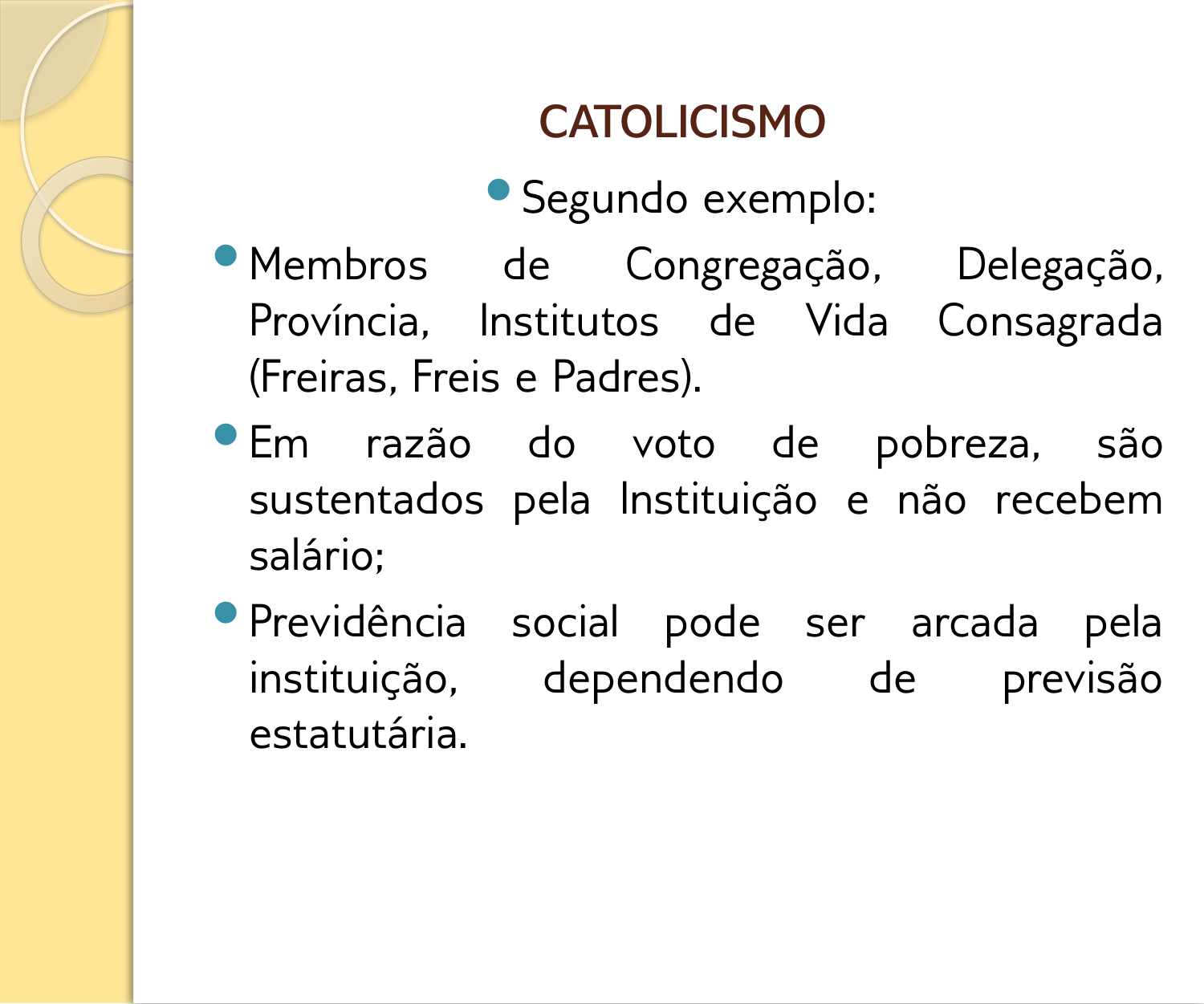

# CATOLICISMO
Segundo exemplo:
Membros de Congregação, Delegação, Província, Institutos de Vida Consagrada (Freiras, Freis e Padres).
Em razão do voto de pobreza, são sustentados pela Instituição e não recebem salário;
Previdência social pode ser arcada pela instituição, dependendo de previsão estatutária.